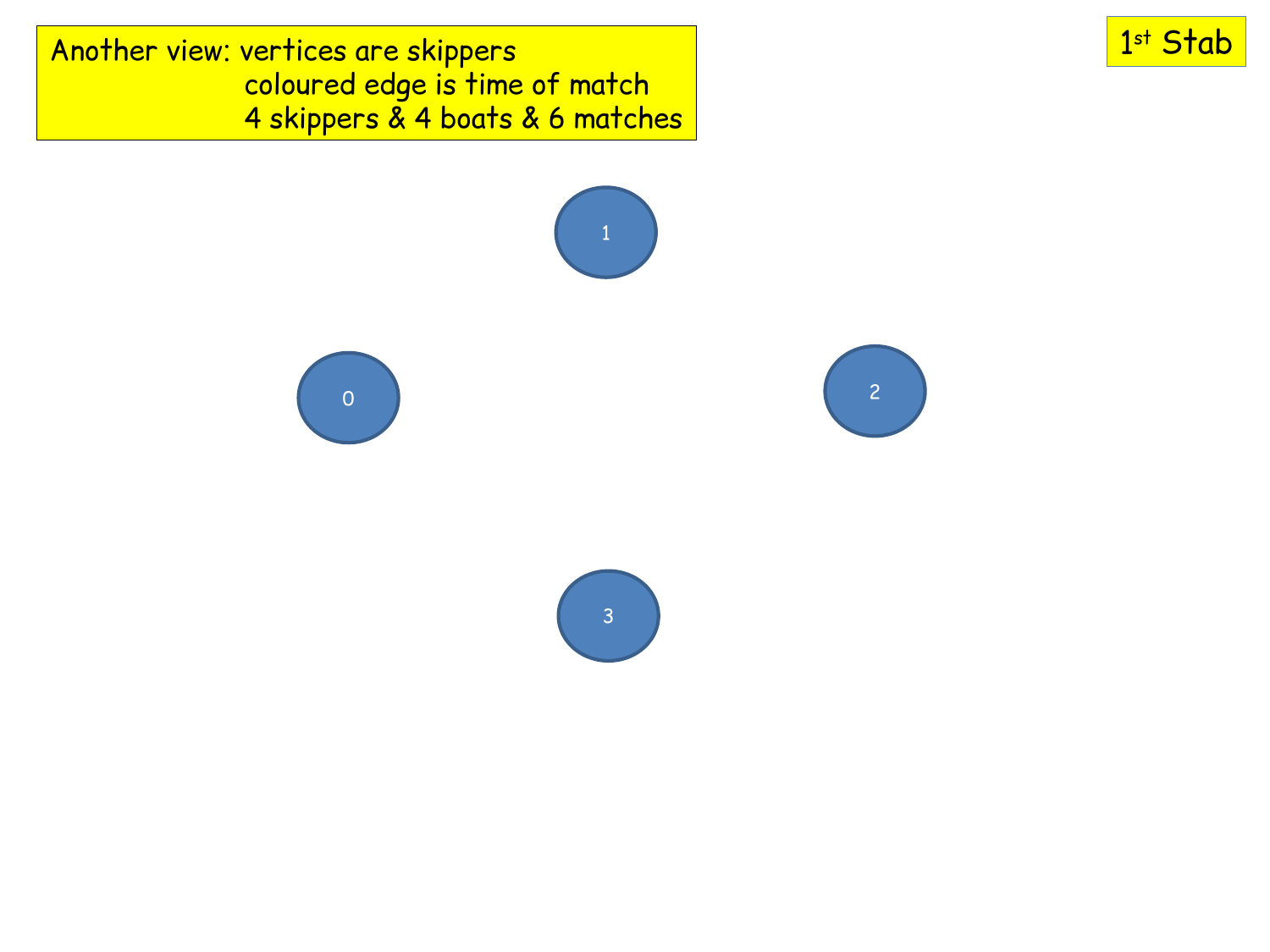

1st Stab
Another view: vertices are skippers
                       coloured edge is time of match
                       4 skippers & 4 boats & 6 matches
1
2
0
3